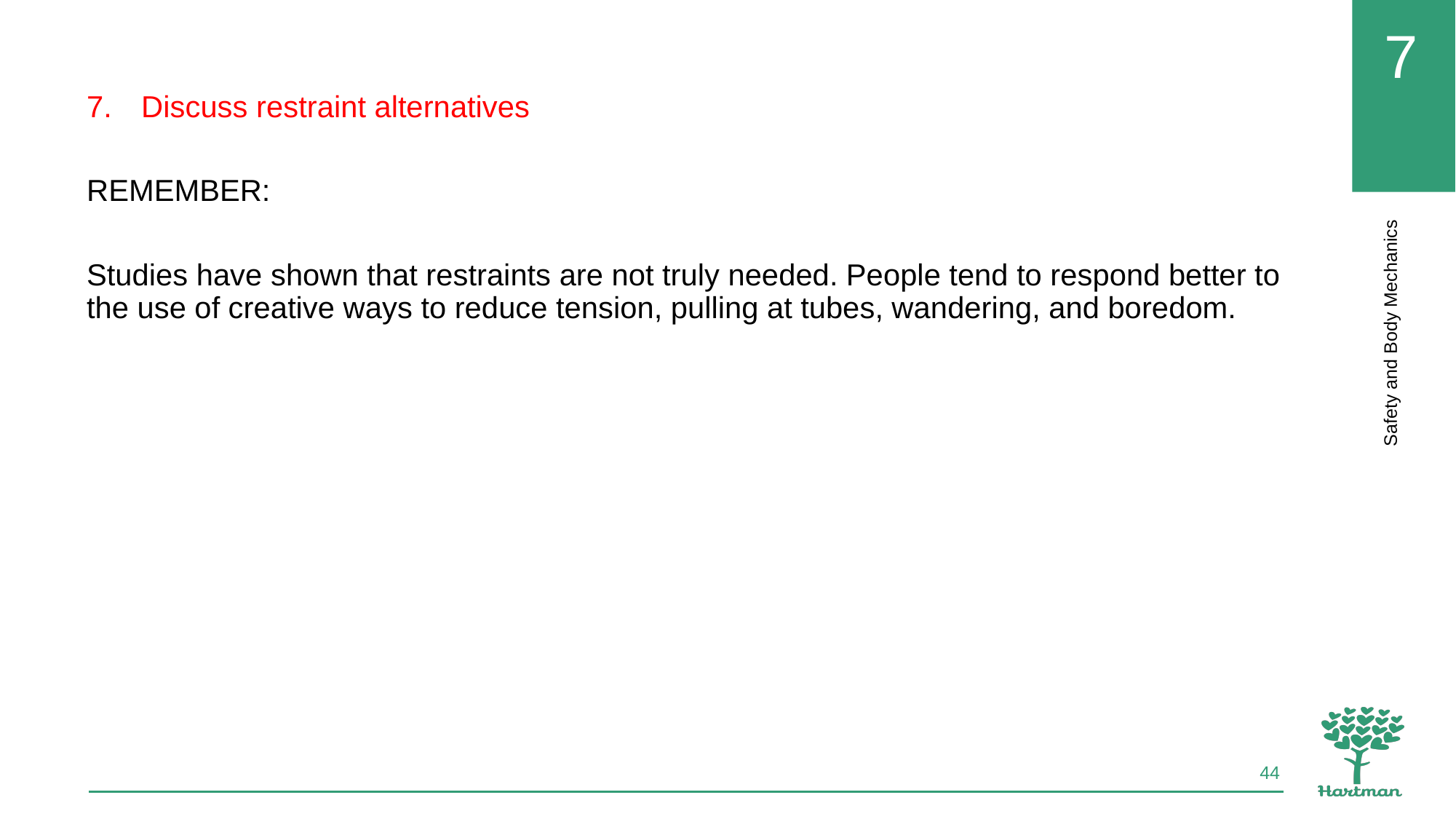

Discuss restraint alternatives

REMEMBER:

Studies have shown that restraints are not truly needed. People tend to respond better to the use of creative ways to reduce tension, pulling at tubes, wandering, and boredom.

44